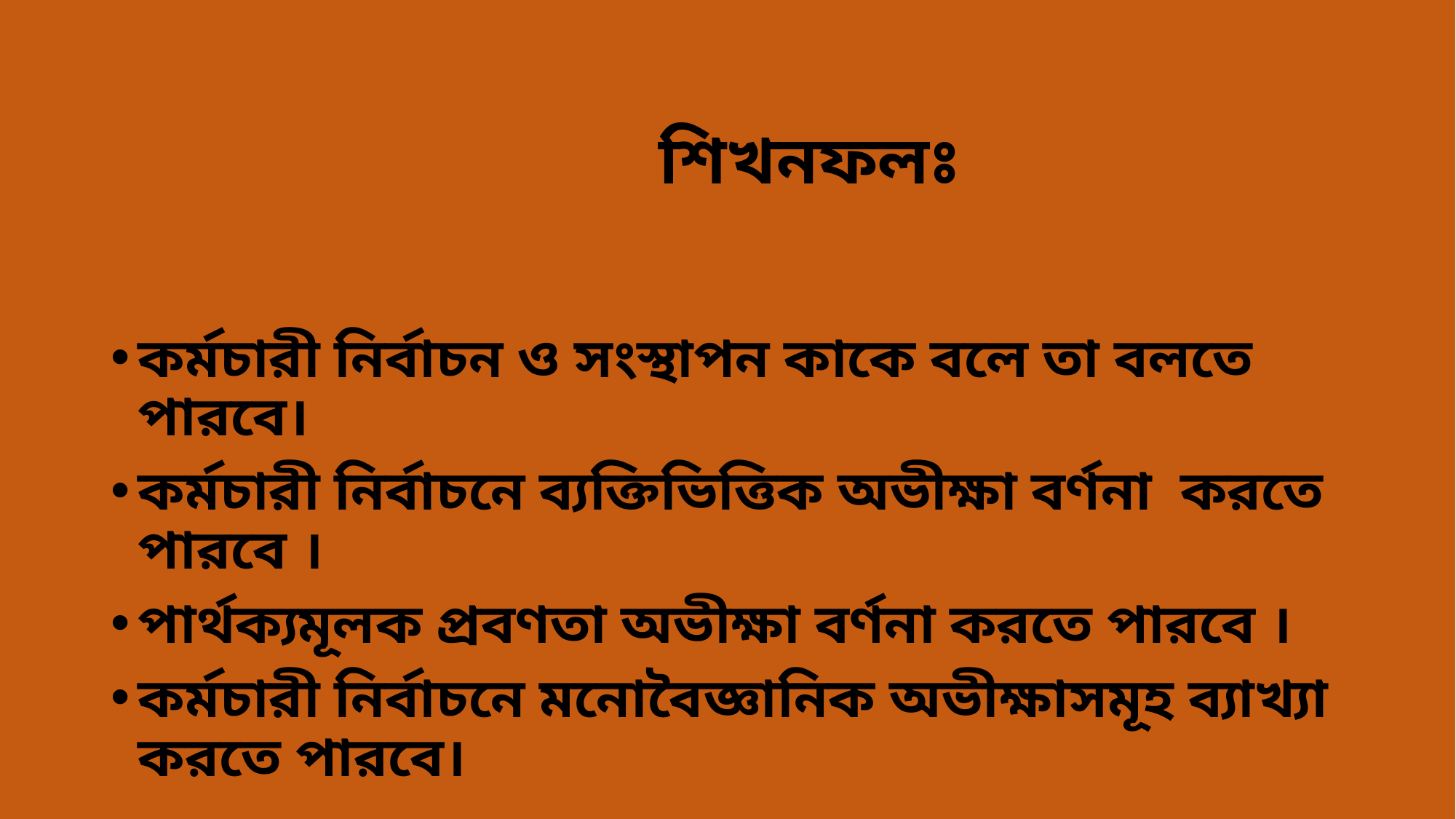

# শিখনফলঃ
কর্মচারী নির্বাচন ও সংস্থাপন কাকে বলে তা বলতে পারবে।
কর্মচারী নির্বাচনে ব্যক্তিভিত্তিক অভীক্ষা বর্ণনা  করতে পারবে ।
পার্থক্যমূলক প্রবণতা অভীক্ষা বর্ণনা করতে পারবে ।
কর্মচারী নির্বাচনে মনোবৈজ্ঞানিক অভীক্ষাসমূহ ব্যাখ্যা করতে পারবে।